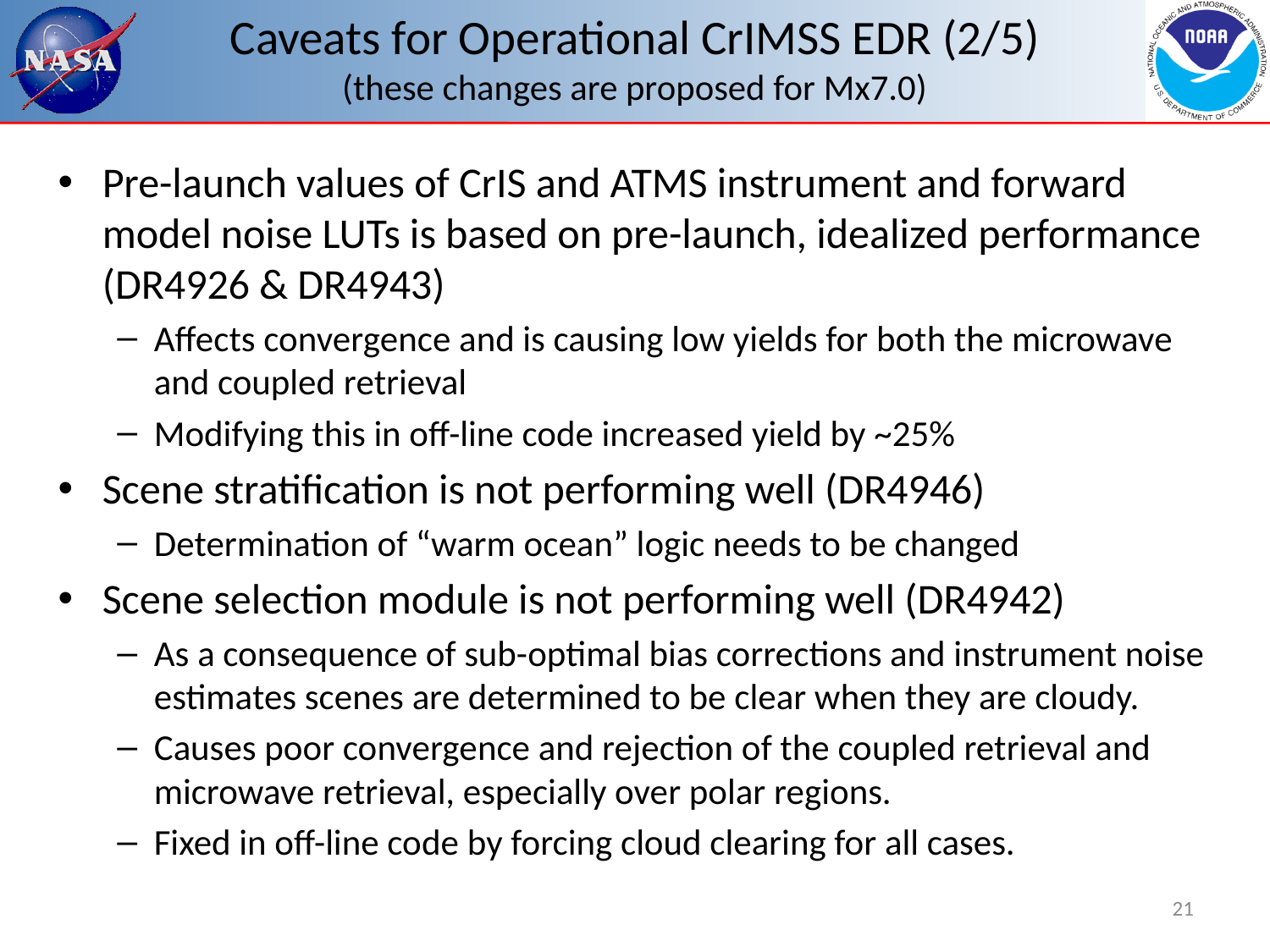

# Caveats for Operational CrIMSS EDR (2/5) (these changes are proposed for Mx7.0)
Pre-launch values of CrIS and ATMS instrument and forward model noise LUTs is based on pre-launch, idealized performance (DR4926 & DR4943)
Affects convergence and is causing low yields for both the microwave and coupled retrieval
Modifying this in off-line code increased yield by ~25%
Scene stratification is not performing well (DR4946)
Determination of “warm ocean” logic needs to be changed
Scene selection module is not performing well (DR4942)
As a consequence of sub-optimal bias corrections and instrument noise estimates scenes are determined to be clear when they are cloudy.
Causes poor convergence and rejection of the coupled retrieval and microwave retrieval, especially over polar regions.
Fixed in off-line code by forcing cloud clearing for all cases.
21